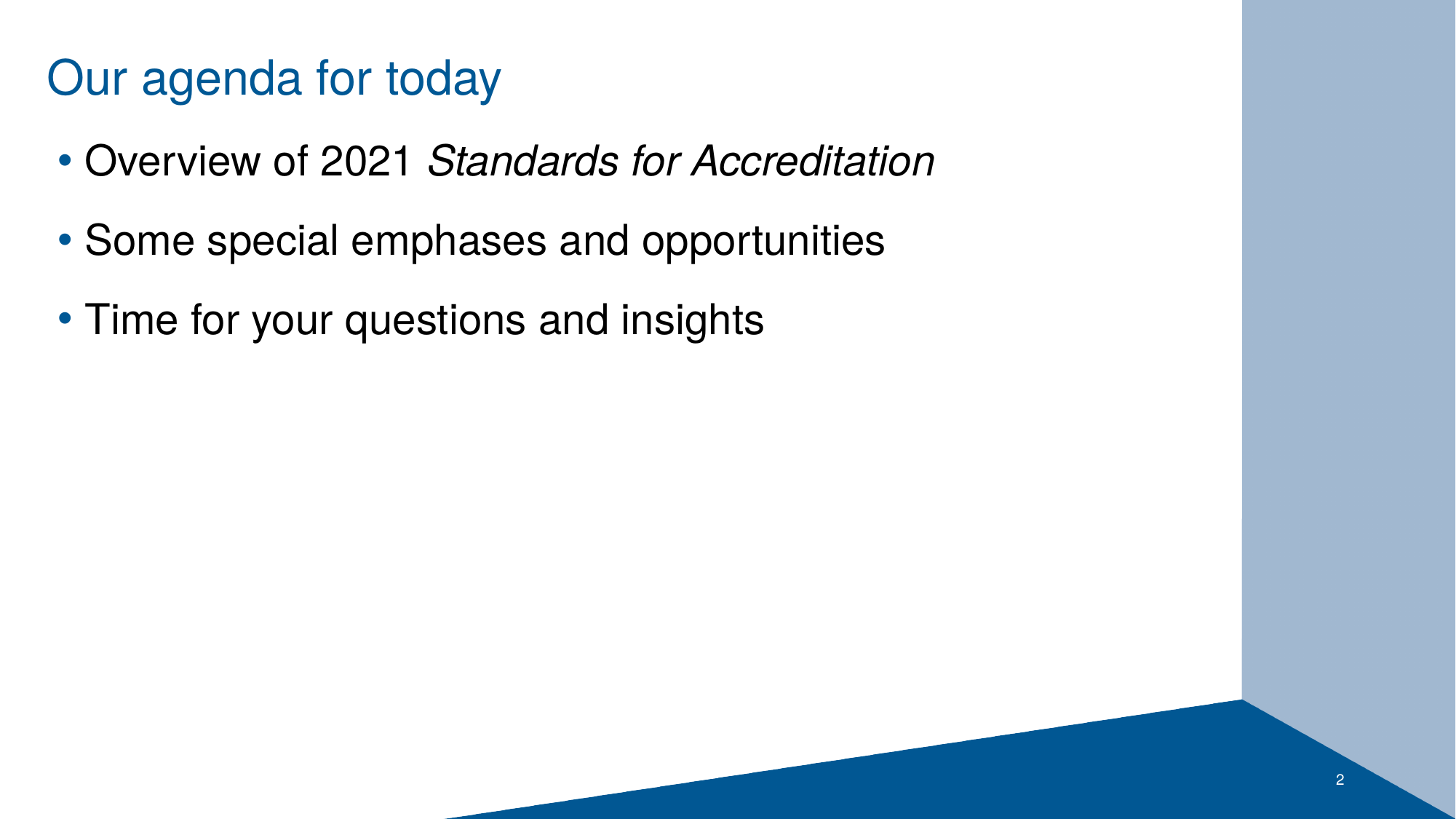

# Our agenda for today
Overview of 2021 Standards for Accreditation
Some special emphases and opportunities
Time for your questions and insights
2